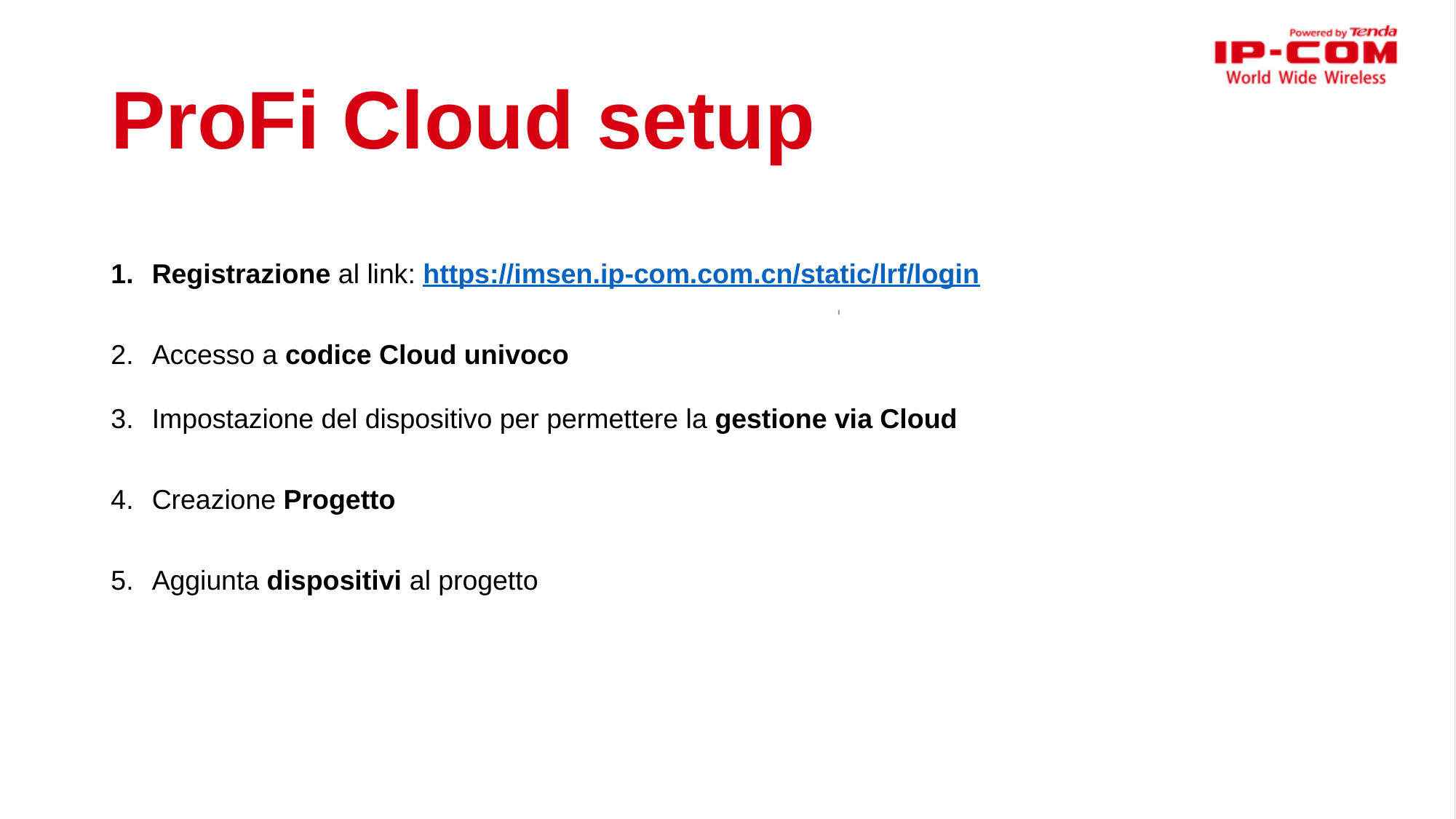

# ProFi Cloud setup
Registrazione al link: https://imsen.ip-com.com.cn/static/lrf/login
Accesso a codice Cloud univoco
Impostazione del dispositivo per permettere la gestione via Cloud
Creazione Progetto
Aggiunta dispositivi al progetto